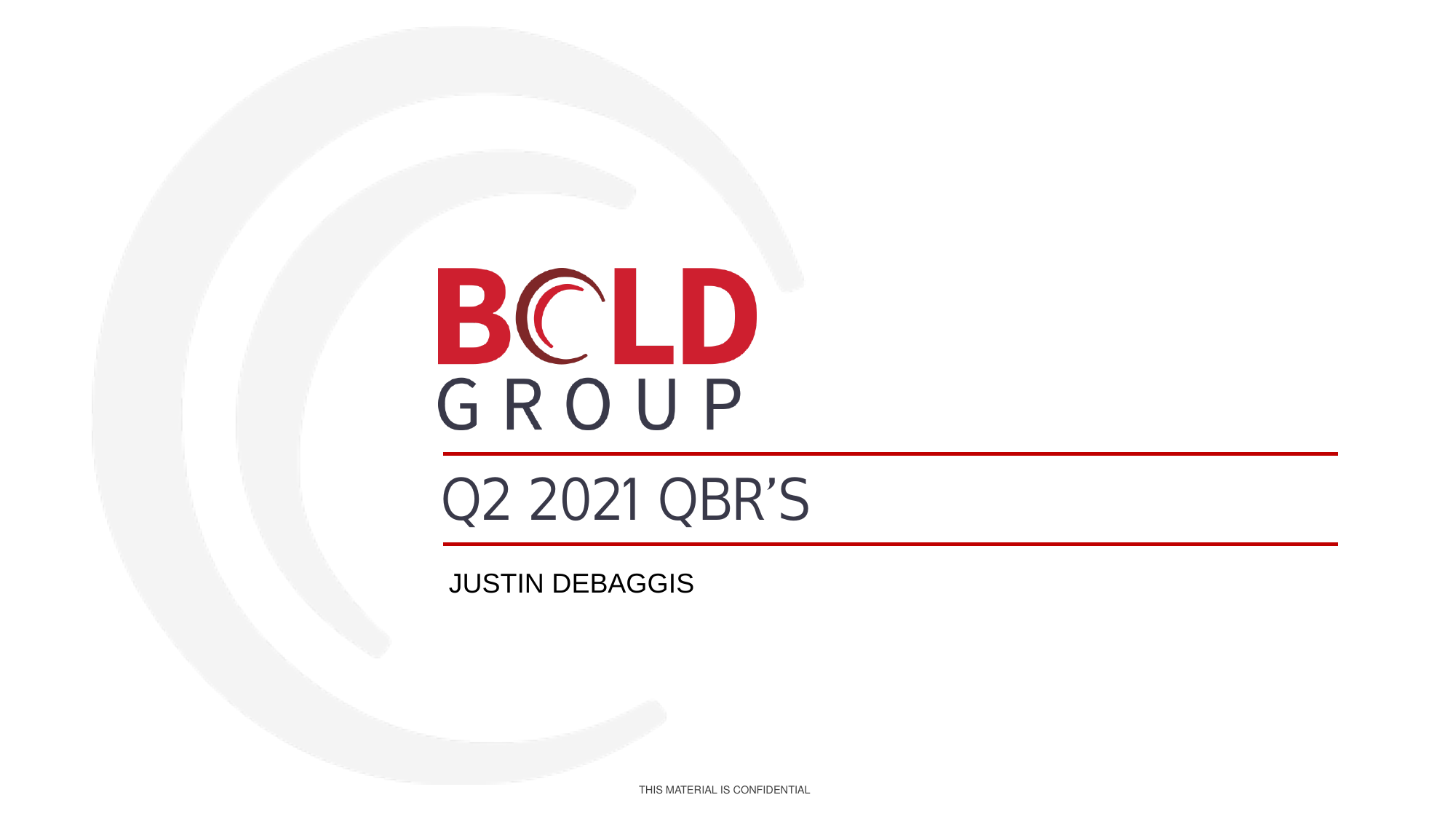

# Q2 2021 QBR’s
Justin Debaggis
7